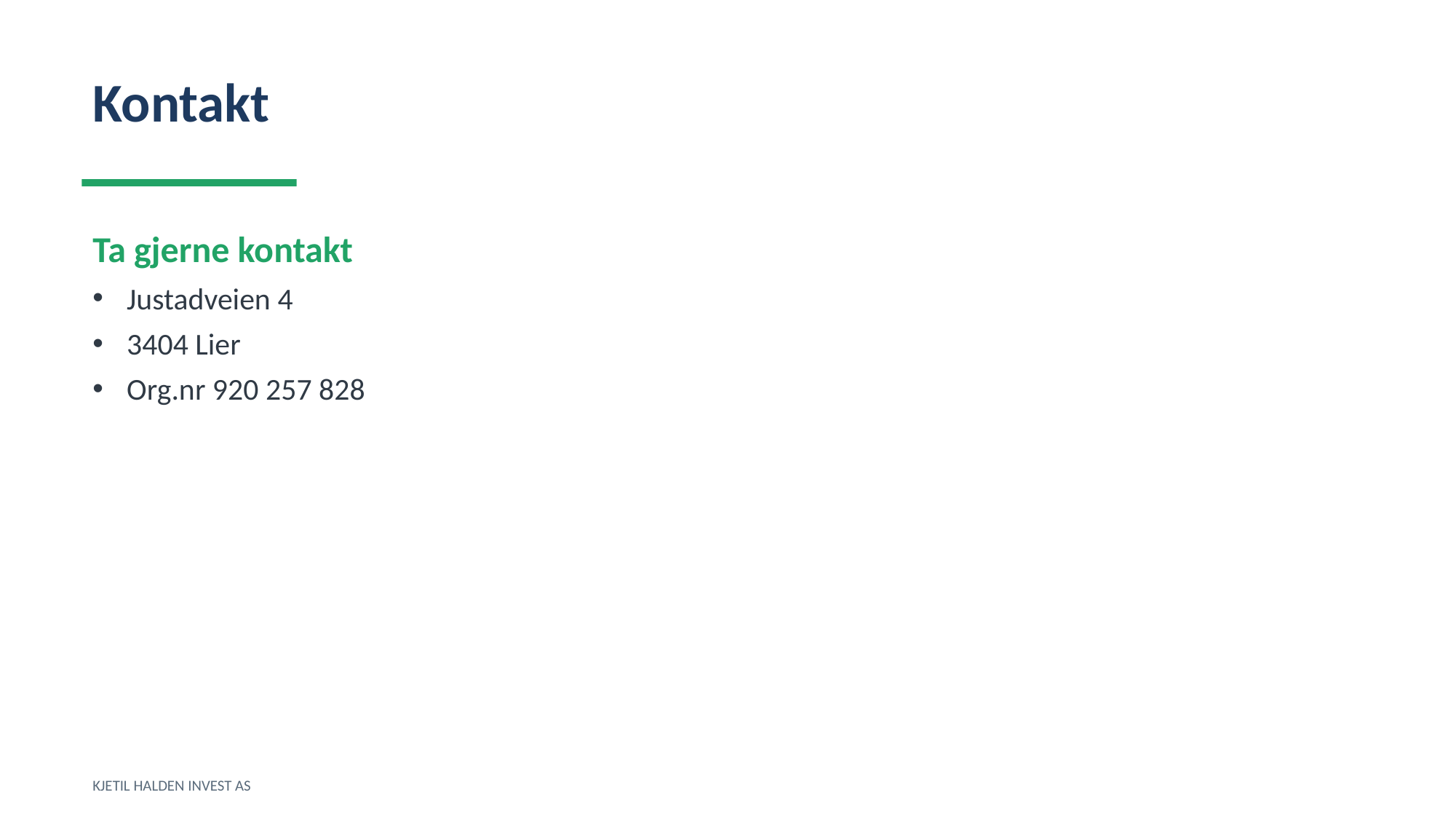

Kontakt

Ta gjerne kontakt
Justadveien 4
3404 Lier
Org.nr 920 257 828
KJETIL HALDEN INVEST AS